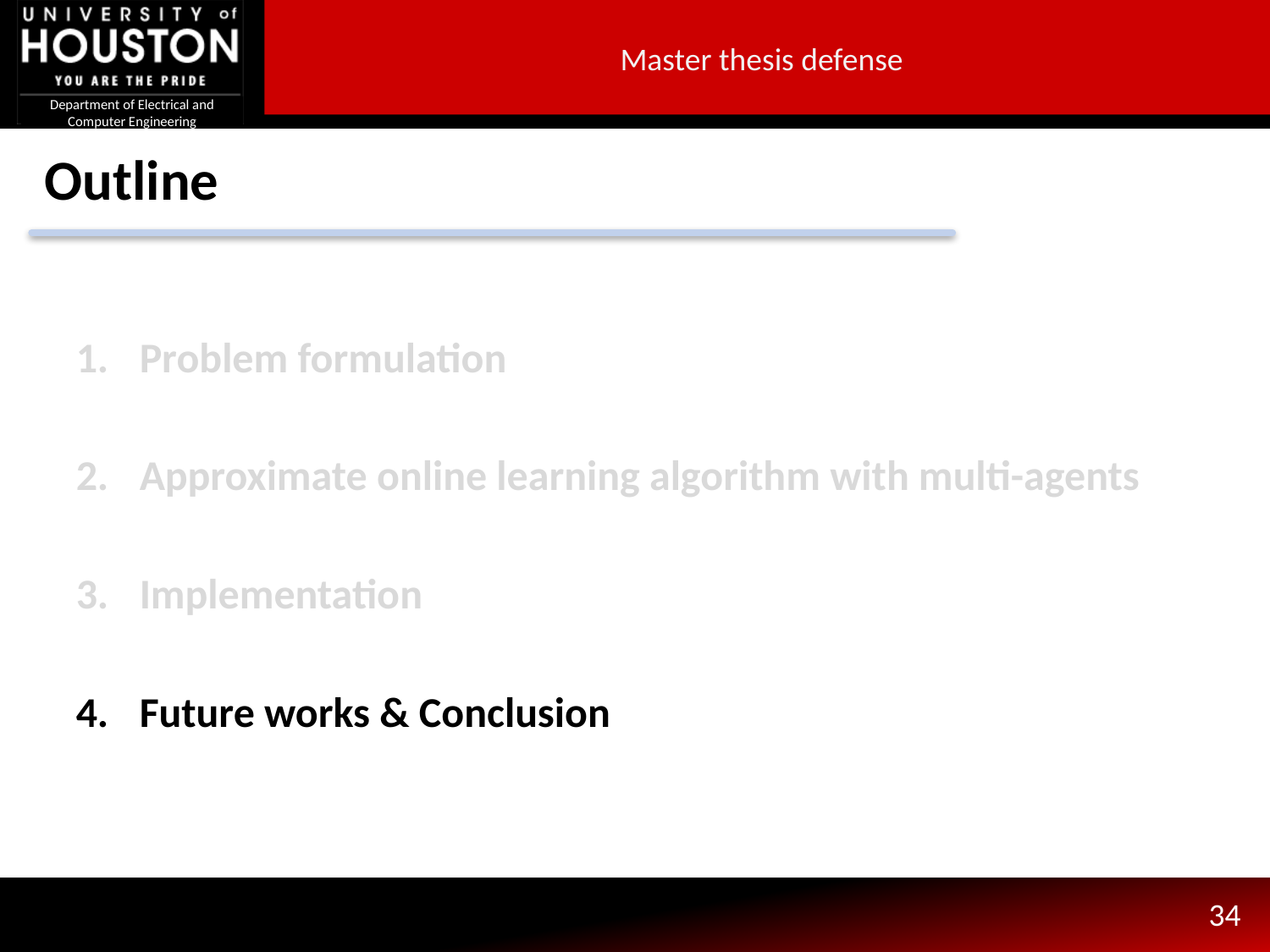

Master thesis defense
# Outline

Problem formulation

Approximate online learning algorithm with multi-agents

Implementation

Future works & Conclusion
34